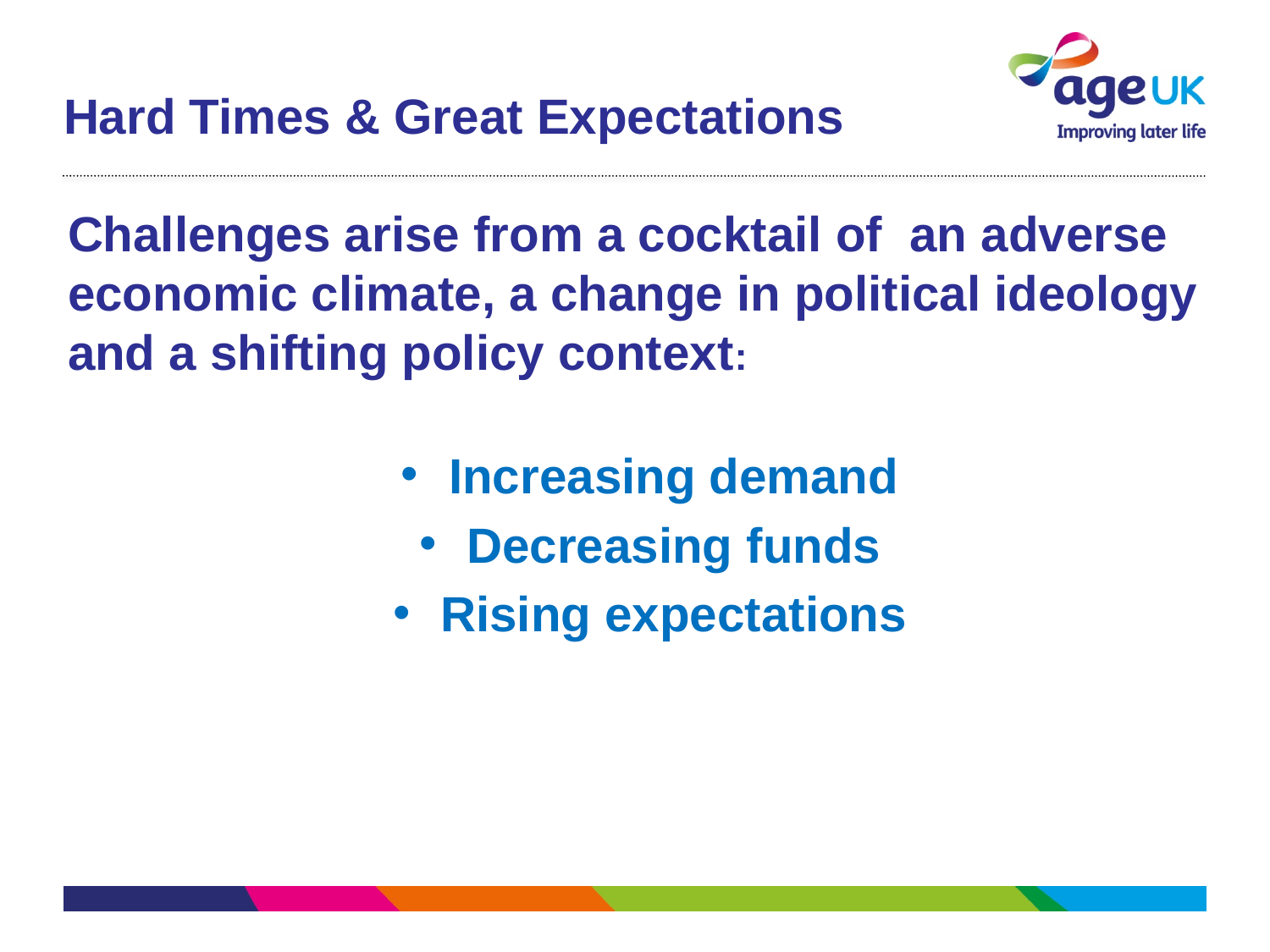

# Hard Times & Great Expectations
Challenges arise from a cocktail of  an adverse economic climate, a change in political ideology and a shifting policy context:

Increasing demand
Decreasing funds
Rising expectations